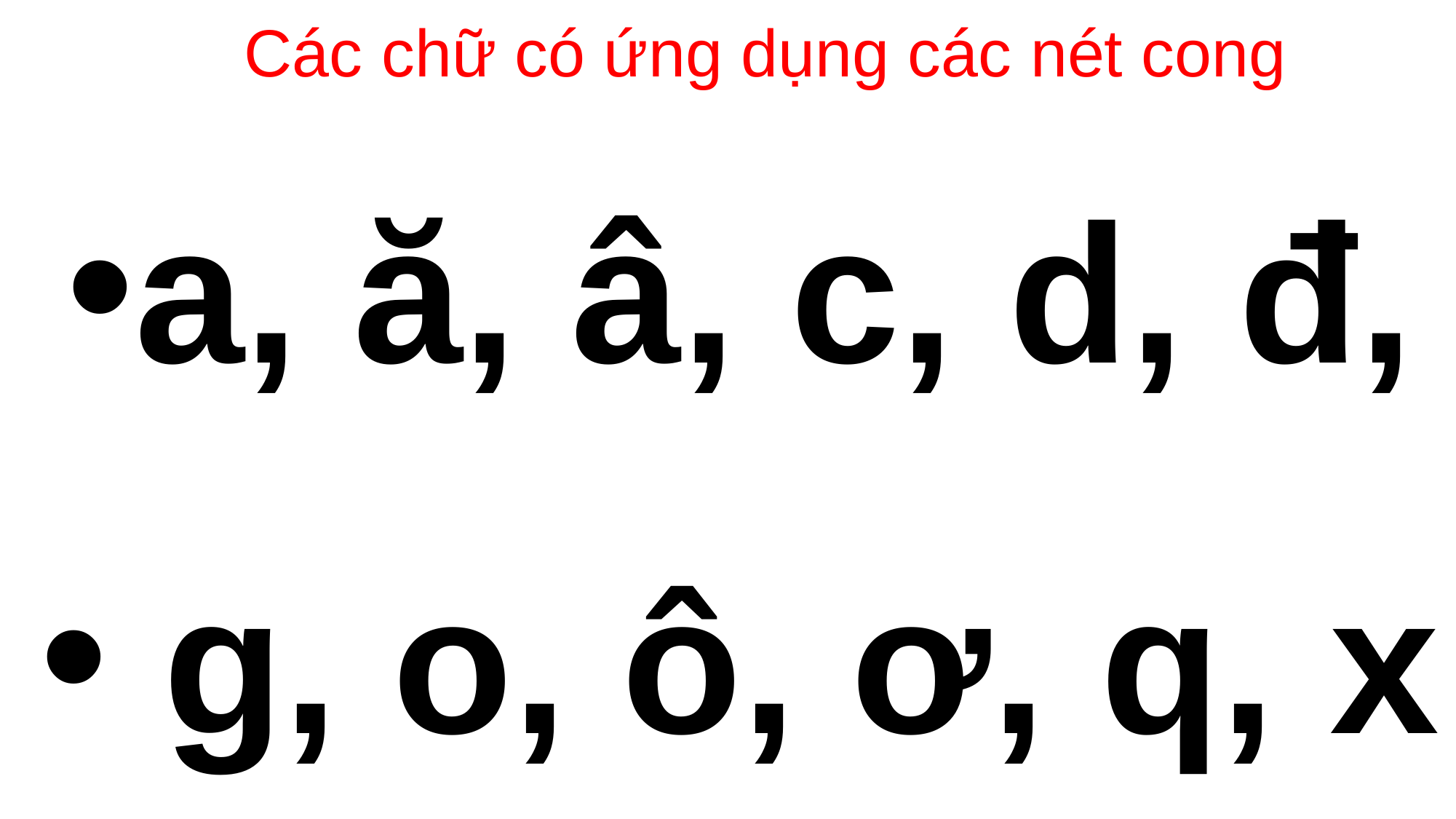

# Các chữ có ứng dụng các nét cong
a, ă, â, c, d, đ,
 g, o, ô, ơ, q, x